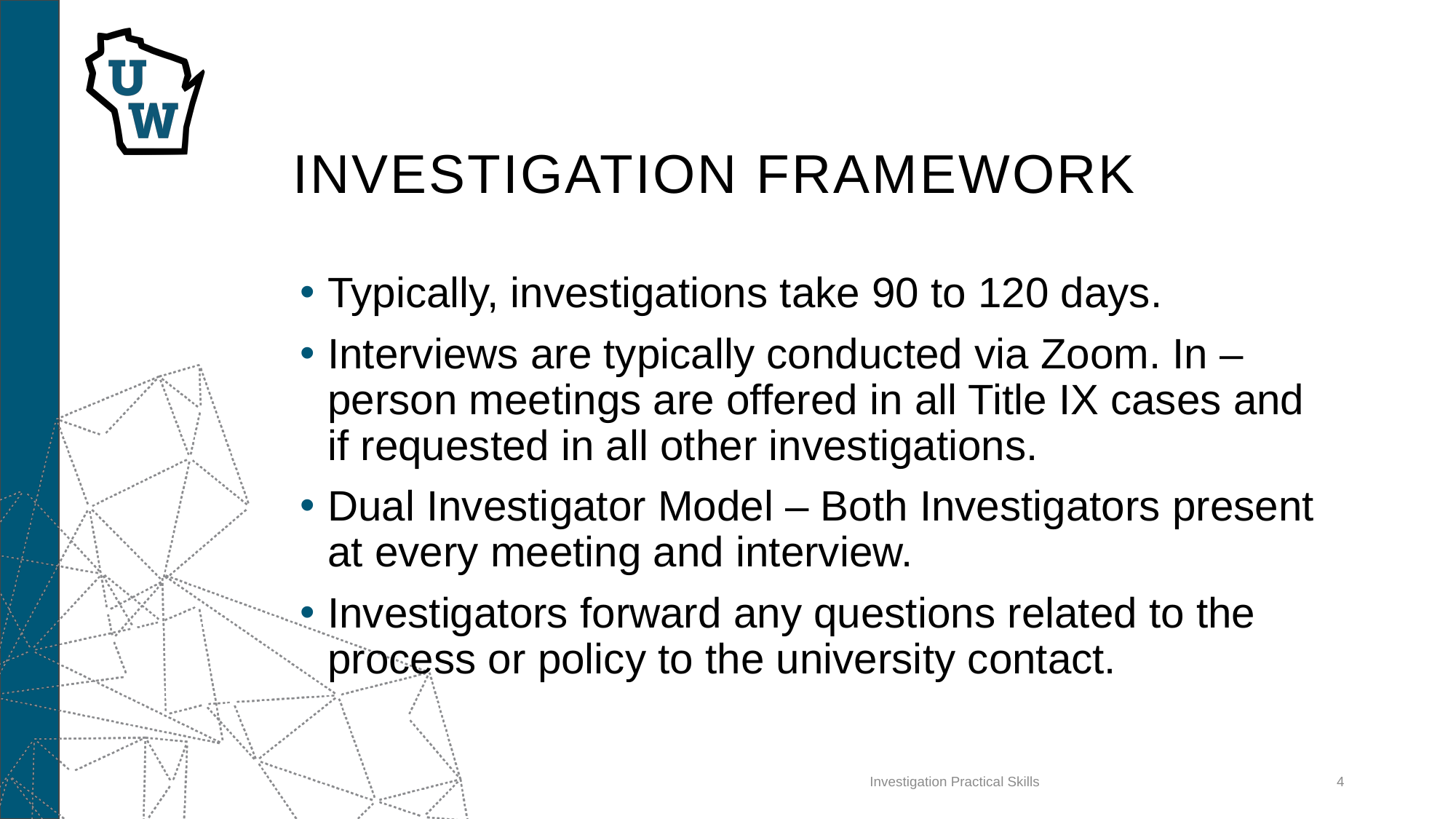

# Investigation framework
Typically, investigations take 90 to 120 days.
Interviews are typically conducted via Zoom. In – person meetings are offered in all Title IX cases and if requested in all other investigations.
Dual Investigator Model – Both Investigators present at every meeting and interview.
Investigators forward any questions related to the process or policy to the university contact.

Investigation Practical Skills
4